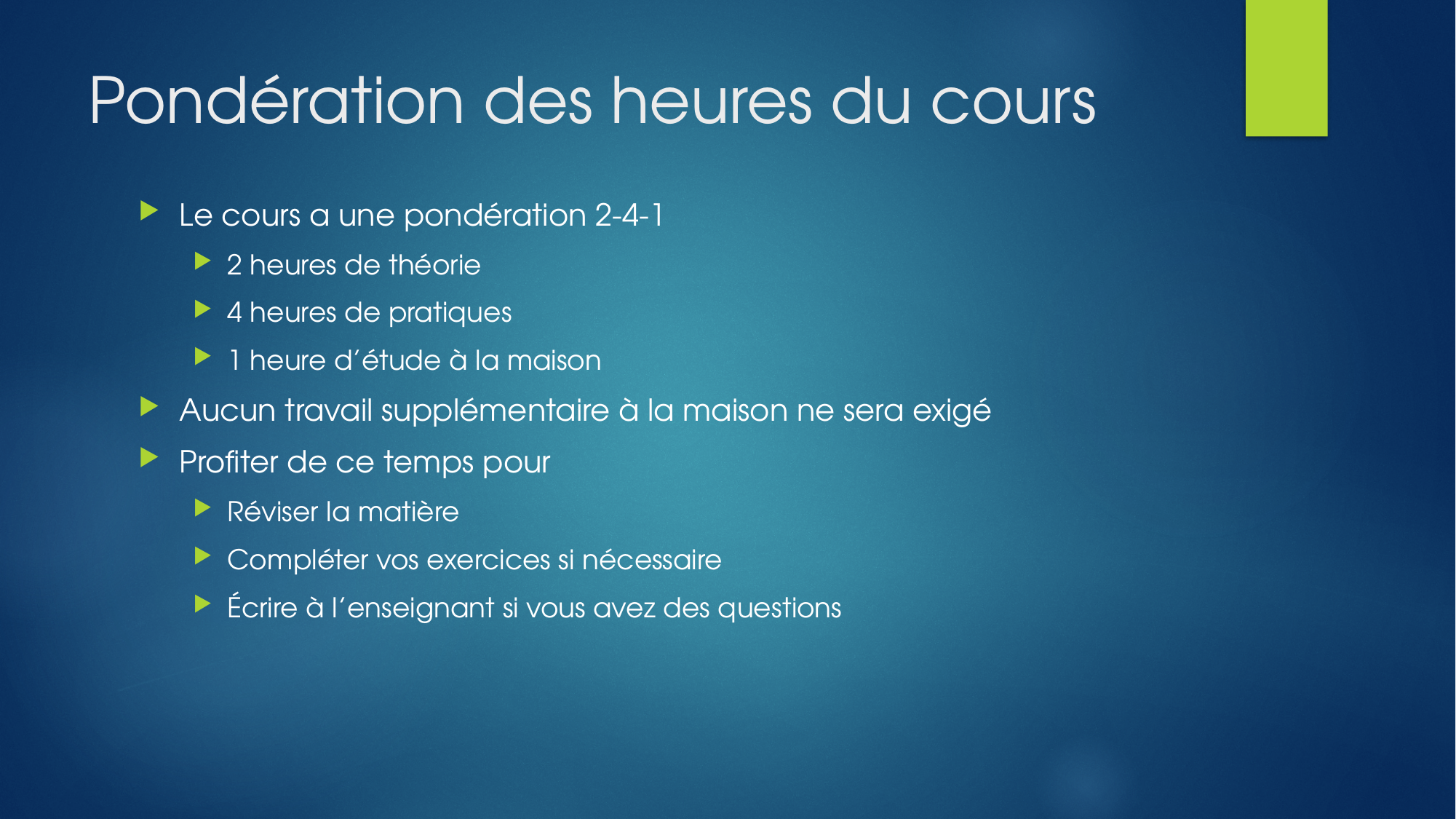

# Pondération des heures du cours
Le cours a une pondération 2-4-1
2 heures de théorie
4 heures de pratiques
1 heure d’étude à la maison
Aucun travail supplémentaire à la maison ne sera exigé
Profiter de ce temps pour
Réviser la matière
Compléter vos exercices si nécessaire
Écrire à l’enseignant si vous avez des questions